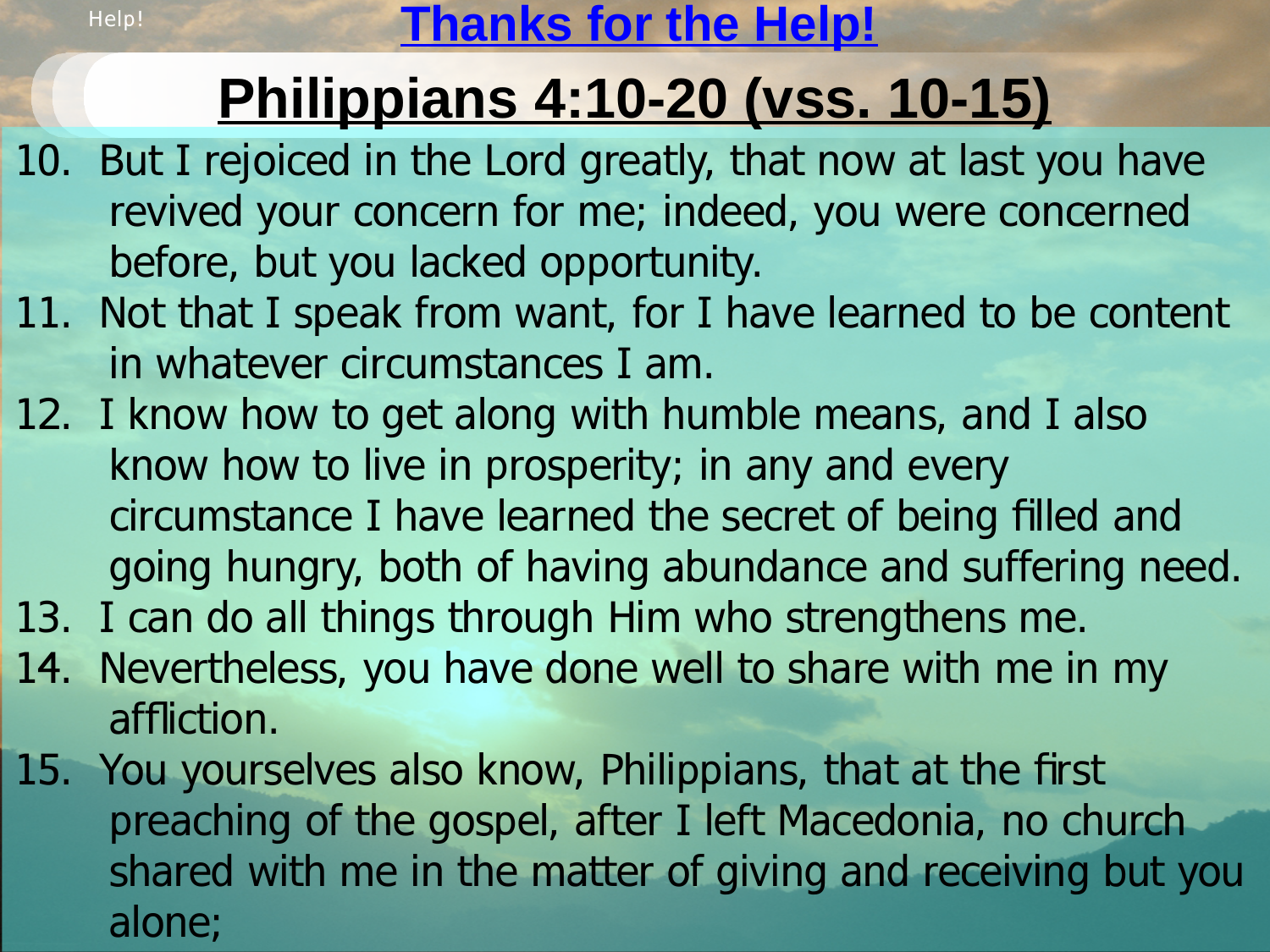

# Thanks for the Help!
Help!
Philippians 4:10-20 (vss. 10-15)
10.  But I rejoiced in the Lord greatly, that now at last you have revived your concern for me; indeed, you were concerned before, but you lacked opportunity.
11.  Not that I speak from want, for I have learned to be content in whatever circumstances I am.
12.  I know how to get along with humble means, and I also know how to live in prosperity; in any and every circumstance I have learned the secret of being filled and going hungry, both of having abundance and suffering need.
13.  I can do all things through Him who strengthens me.
14.  Nevertheless, you have done well to share with me in my affliction.
15.  You yourselves also know, Philippians, that at the first preaching of the gospel, after I left Macedonia, no church shared with me in the matter of giving and receiving but you alone;